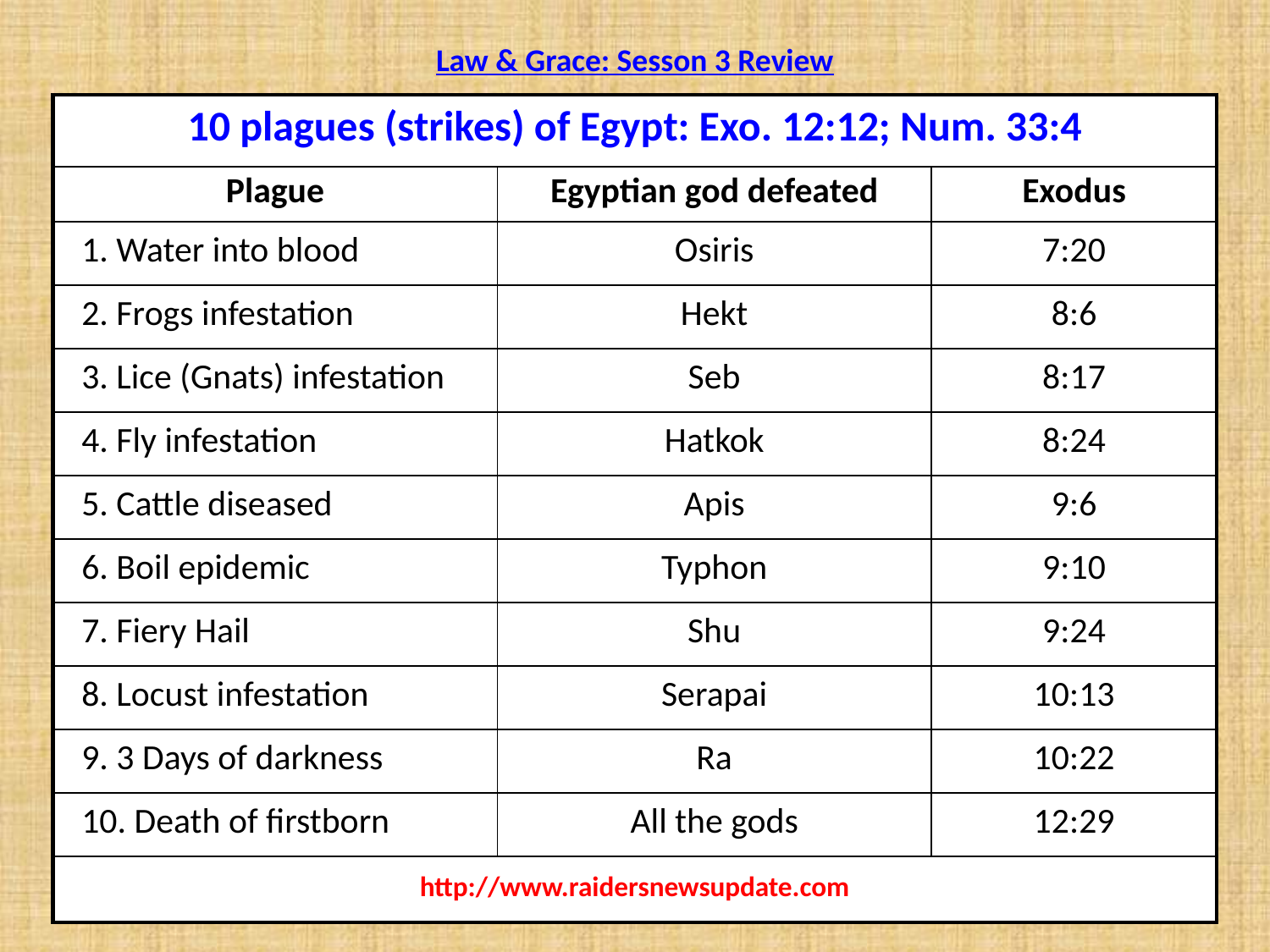

Law & Grace: Sesson 3 Review
| 10 plagues (strikes) of Egypt: Exo. 12:12; Num. 33:4 |  |  |
| --- | --- | --- |
| Plague | Egyptian god defeated | Exodus |
| 1. Water into blood | Osiris | 7:20 |
| 2. Frogs infestation | Hekt | 8:6 |
| 3. Lice (Gnats) infestation | Seb | 8:17 |
| 4. Fly infestation | Hatkok | 8:24 |
| 5. Cattle diseased | Apis | 9:6 |
| 6. Boil epidemic | Typhon | 9:10 |
| 7. Fiery Hail | Shu | 9:24 |
| 8. Locust infestation | Serapai | 10:13 |
| 9. 3 Days of darkness | Ra | 10:22 |
| 10. Death of firstborn | All the gods | 12:29 |
| http://www.raidersnewsupdate.com |  |  |